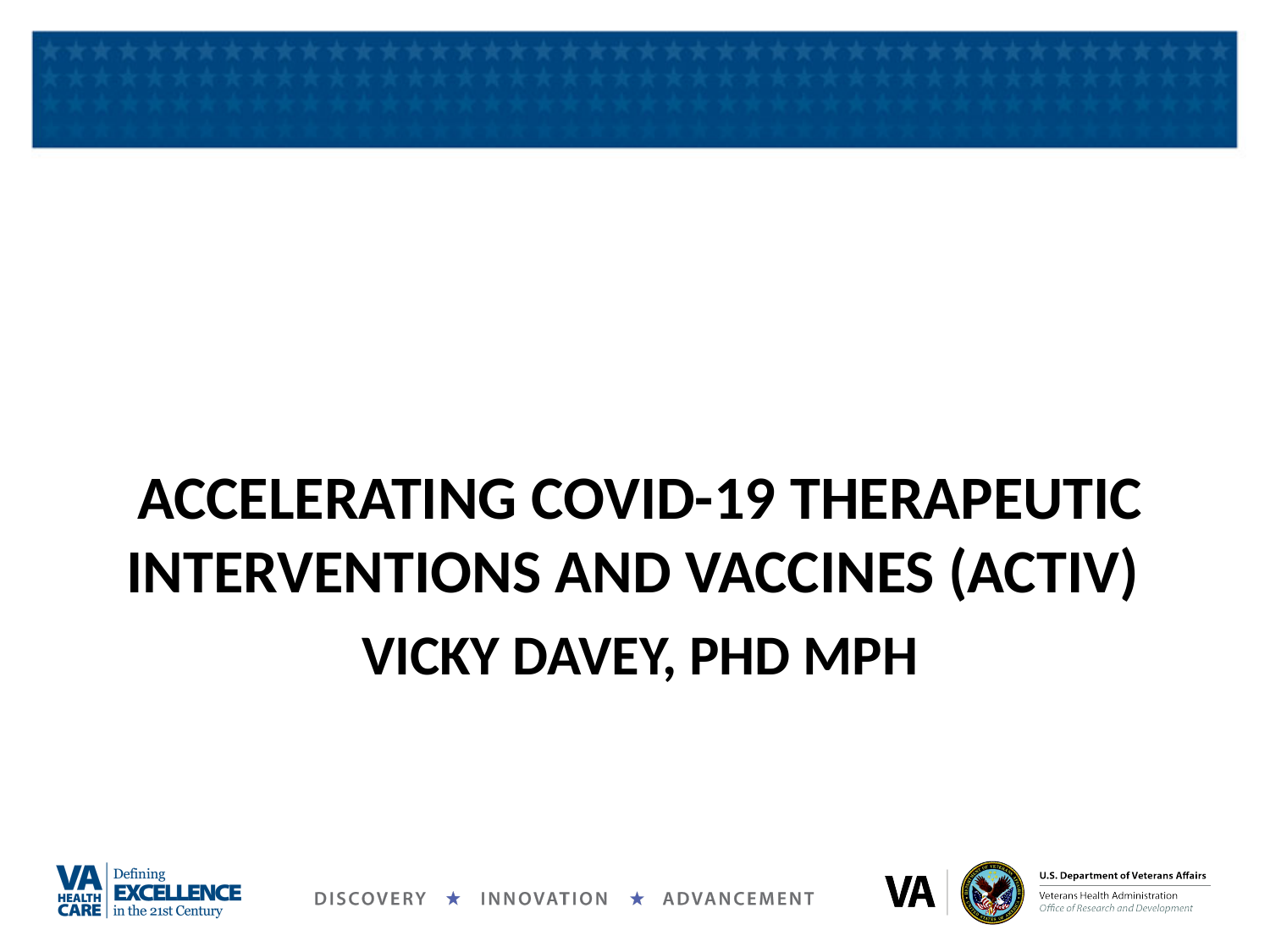

ACCELERATING COVID-19 THERAPEUTIC INTERVENTIONS AND VACCINES (ACTIV)
# Vicky Davey, PHD MPH